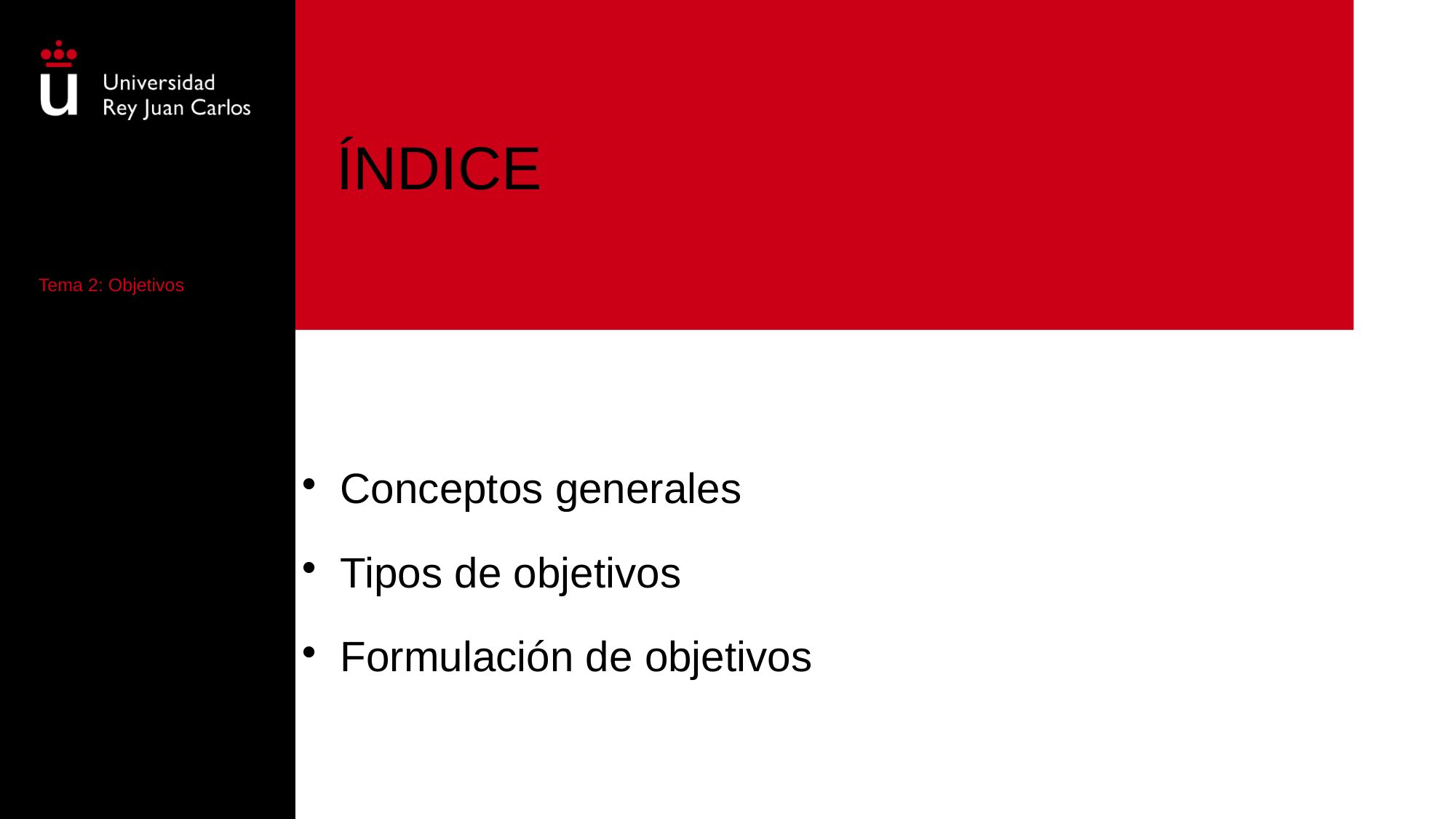

# ÍNDICE
Tema 2: Objetivos
Conceptos generales
Tipos de objetivos
Formulación de objetivos